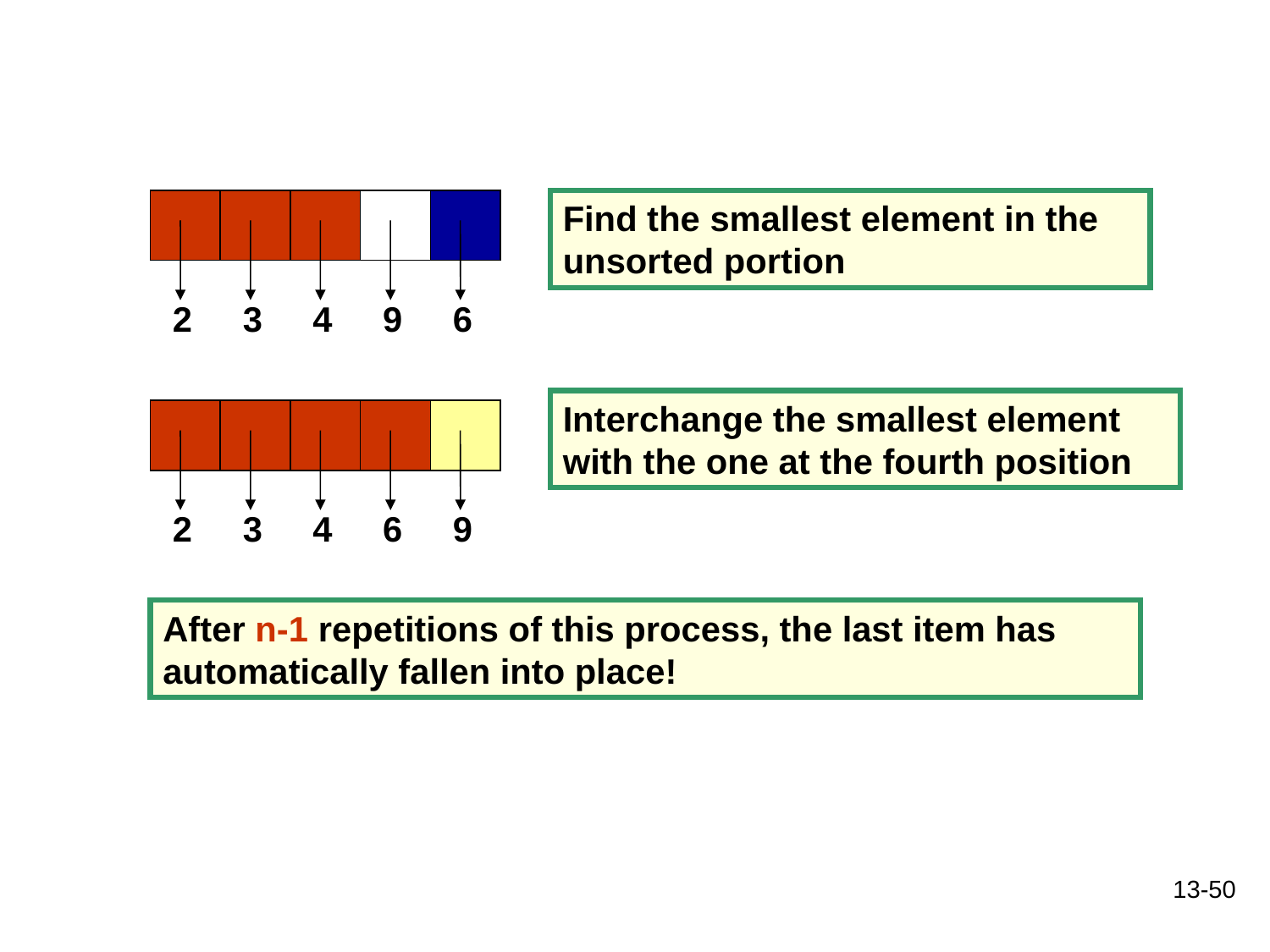

Find the smallest element in the unsorted portion

2
3
4
9
6
Interchange the smallest element with the one at the fourth position

2
3
4
6
9
After n-1 repetitions of this process, the last item has automatically fallen into place!
13-50